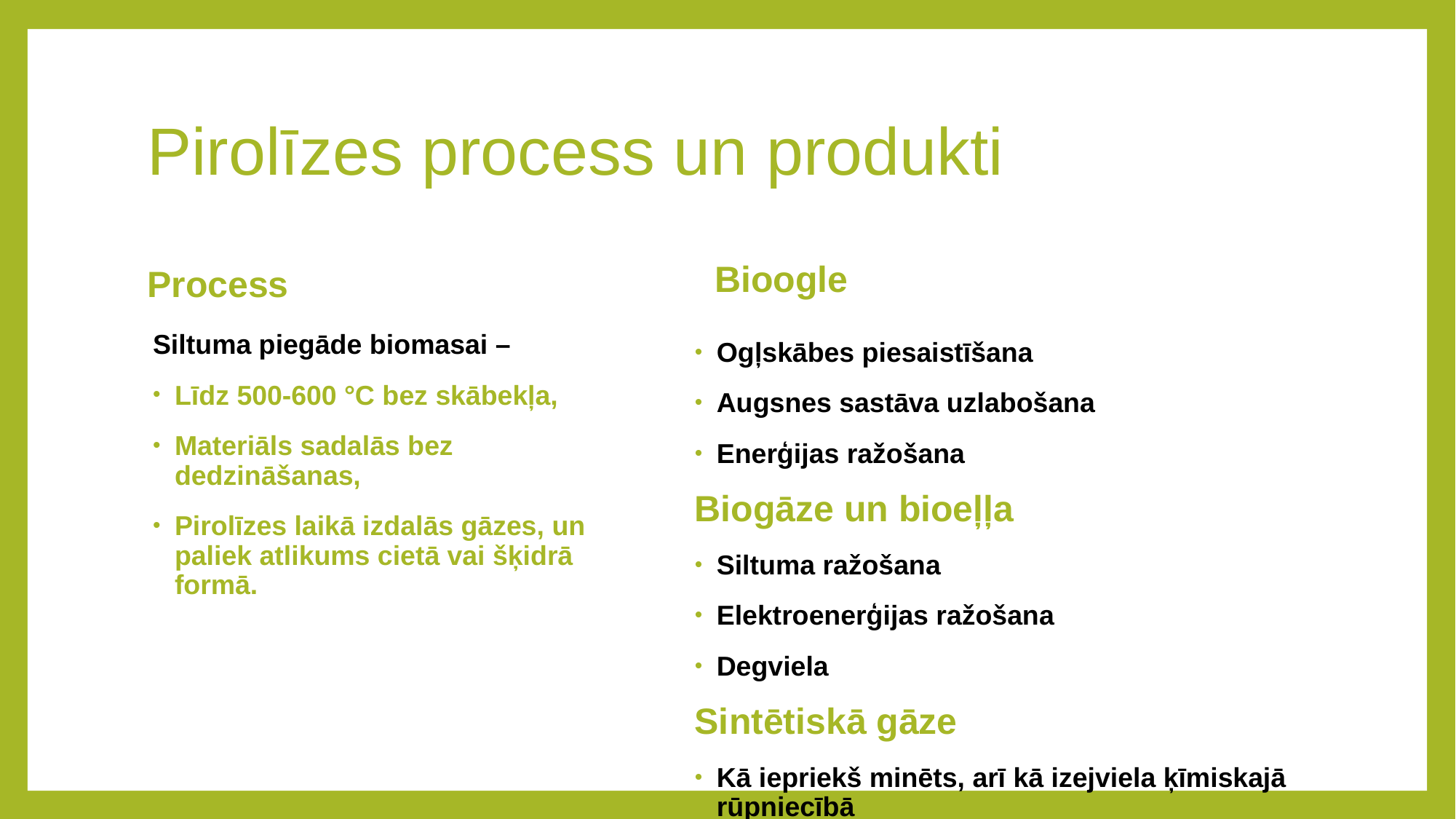

# Pirolīzes process un produkti
Bioogle
Process
Siltuma piegāde biomasai –
Līdz 500-600 °C bez skābekļa,
Materiāls sadalās bez dedzināšanas,
Pirolīzes laikā izdalās gāzes, un paliek atlikums cietā vai šķidrā formā.
Ogļskābes piesaistīšana
Augsnes sastāva uzlabošana
Enerģijas ražošana
Biogāze un bioeļļa
Siltuma ražošana
Elektroenerģijas ražošana
Degviela
Sintētiskā gāze
Kā iepriekš minēts, arī kā izejviela ķīmiskajā rūpniecībā